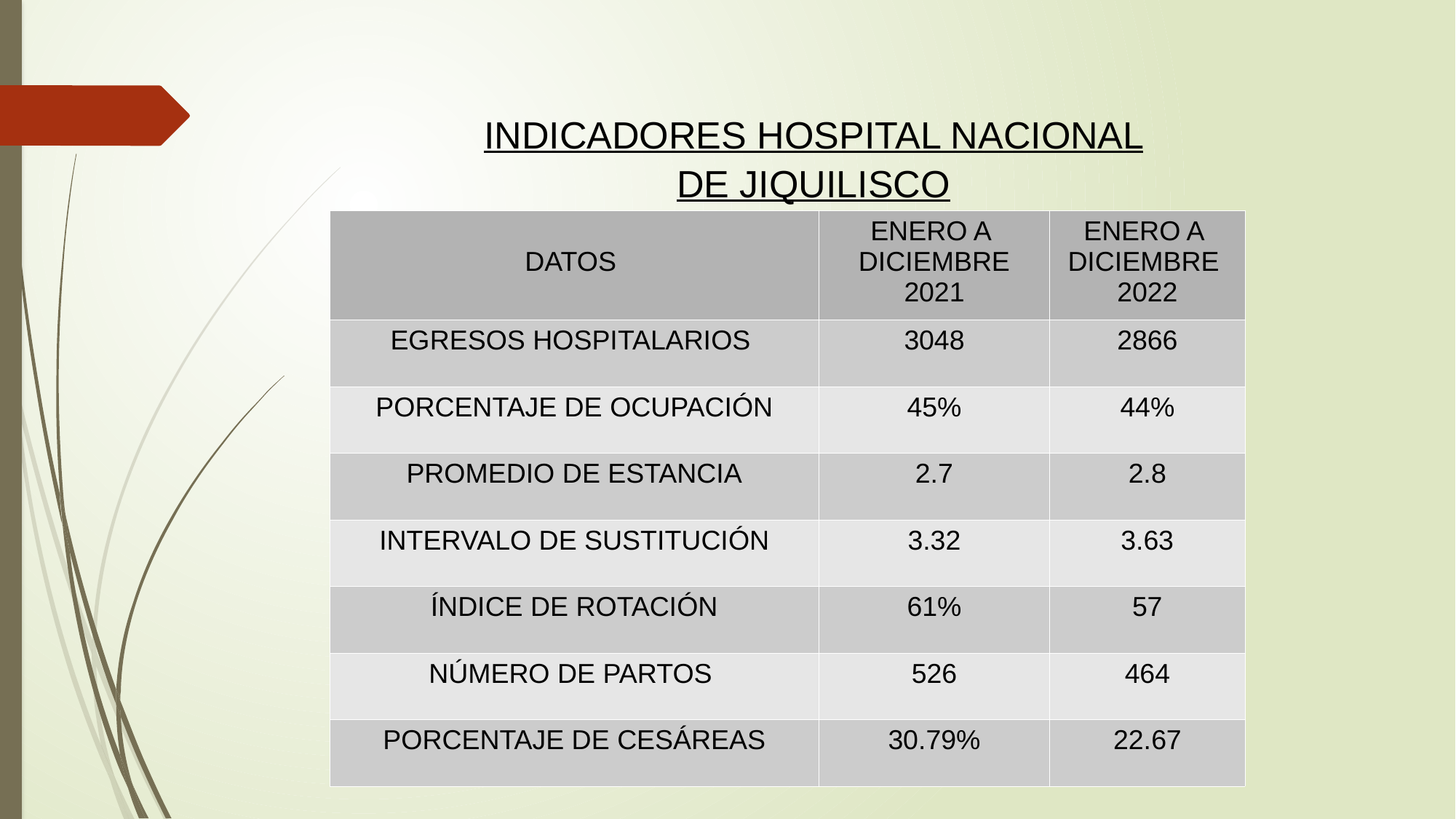

INDICADORES HOSPITAL NACIONAL DE JIQUILISCO
| DATOS | ENERO A DICIEMBRE 2021 | ENERO A DICIEMBRE 2022 |
| --- | --- | --- |
| EGRESOS HOSPITALARIOS | 3048 | 2866 |
| PORCENTAJE DE OCUPACIÓN | 45% | 44% |
| PROMEDIO DE ESTANCIA | 2.7 | 2.8 |
| INTERVALO DE SUSTITUCIÓN | 3.32 | 3.63 |
| ÍNDICE DE ROTACIÓN | 61% | 57 |
| NÚMERO DE PARTOS | 526 | 464 |
| PORCENTAJE DE CESÁREAS | 30.79% | 22.67 |